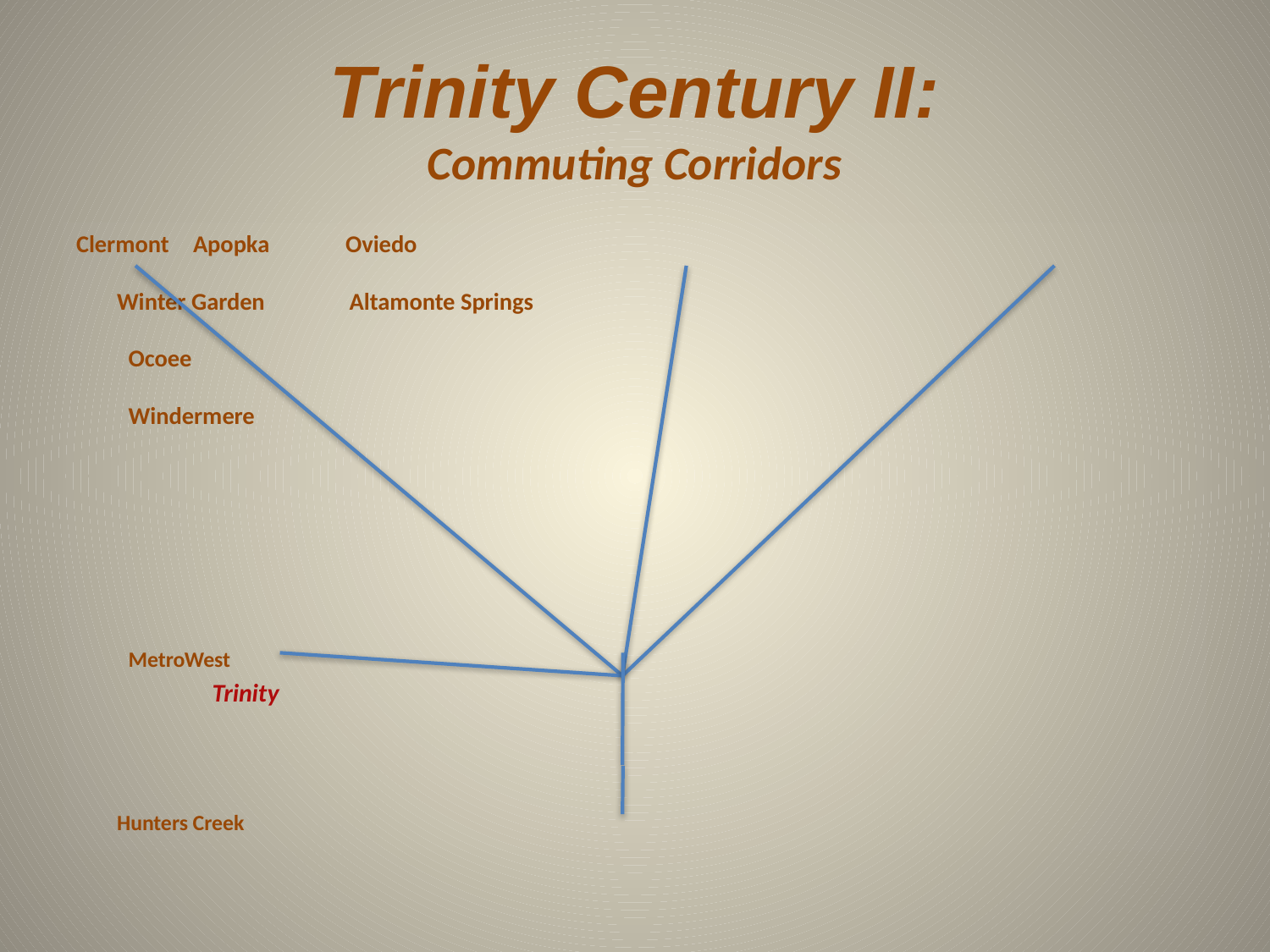

# Trinity Century II: Commuting Corridors
Clermont								Apopka 					Oviedo

			Winter Garden 							 Altamonte Springs

		   Ocoee

	   Windermere

		   MetroWest
								                         Trinity

										Hunters Creek